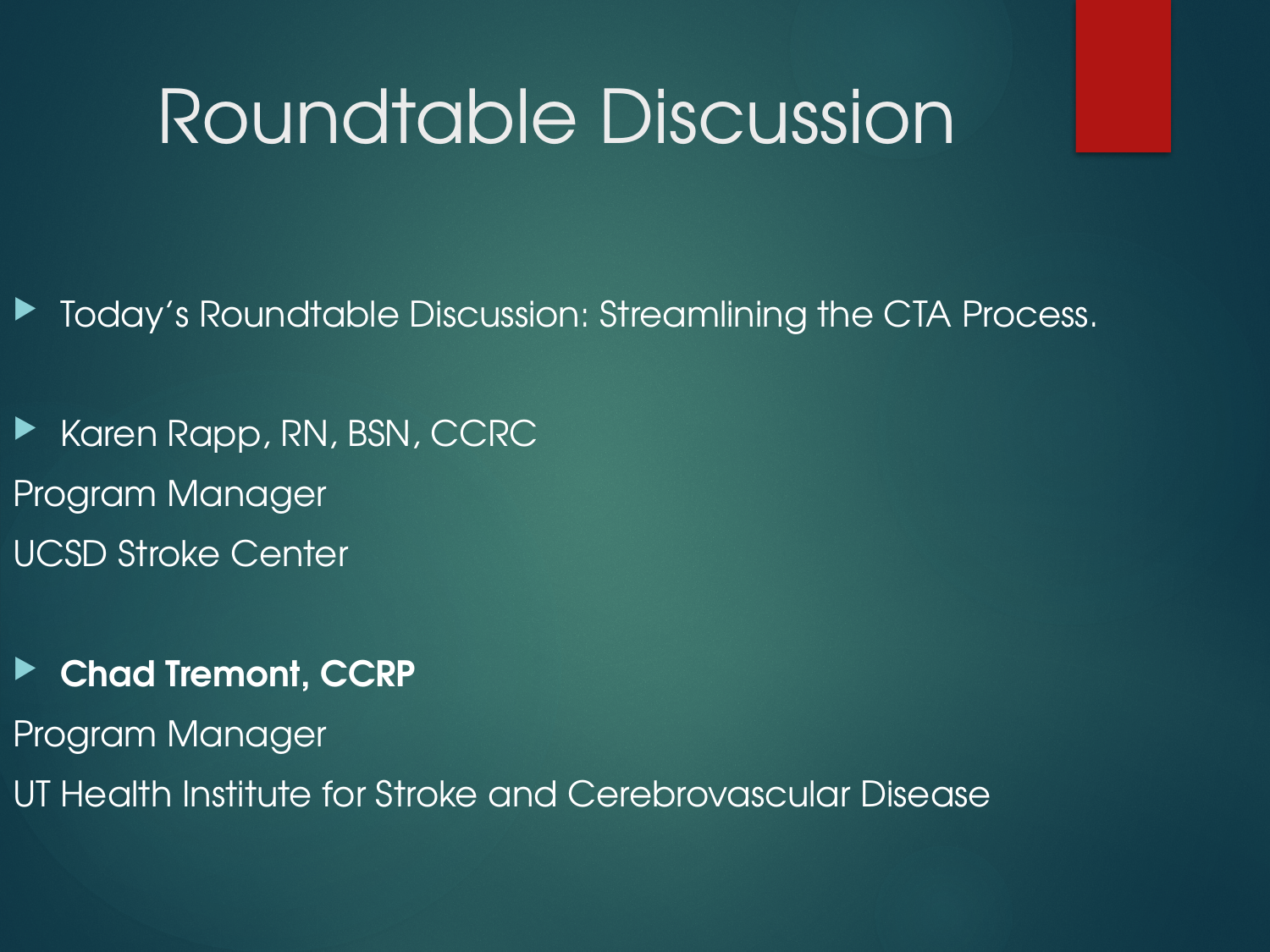

# Roundtable Discussion
Today’s Roundtable Discussion: Streamlining the CTA Process.

Karen Rapp, RN, BSN, CCRC
Program Manager
UCSD Stroke Center

Chad Tremont, CCRP
Program Manager
UT Health Institute for Stroke and Cerebrovascular Disease